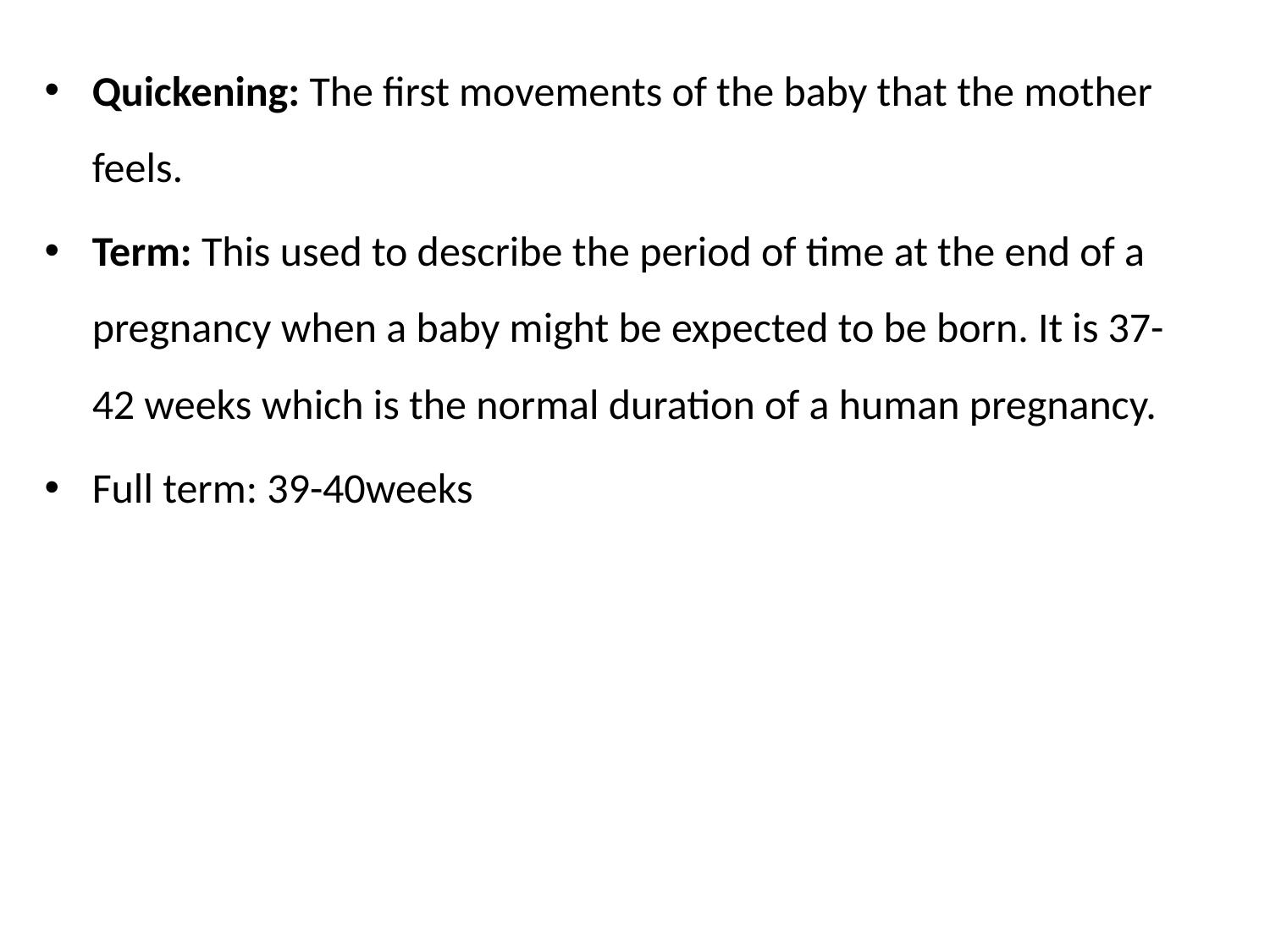

Quickening: The first movements of the baby that the mother feels.
Term: This used to describe the period of time at the end of a pregnancy when a baby might be expected to be born. It is 37-42 weeks which is the normal duration of a human pregnancy.
Full term: 39-40weeks